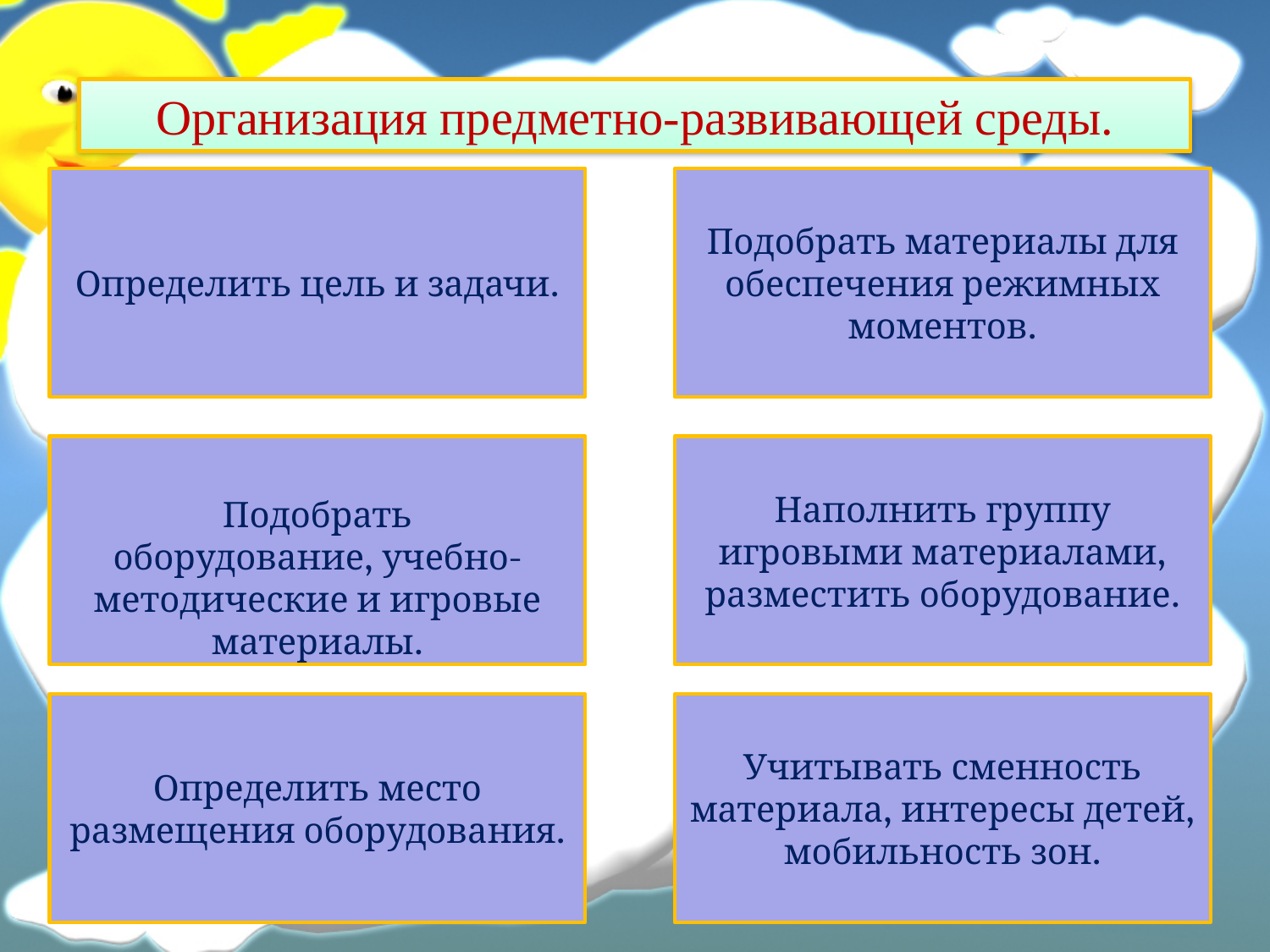

Организация предметно-развивающей среды.
Определить цель и задачи.
Подобрать материалы для обеспечения режимных моментов.

Наполнить группу игровыми материалами, разместить оборудование.
Подобрать оборудование, учебно-методические и игровые материалы.
Определить место размещения оборудования.
Учитывать сменность материала, интересы детей, мобильность зон.